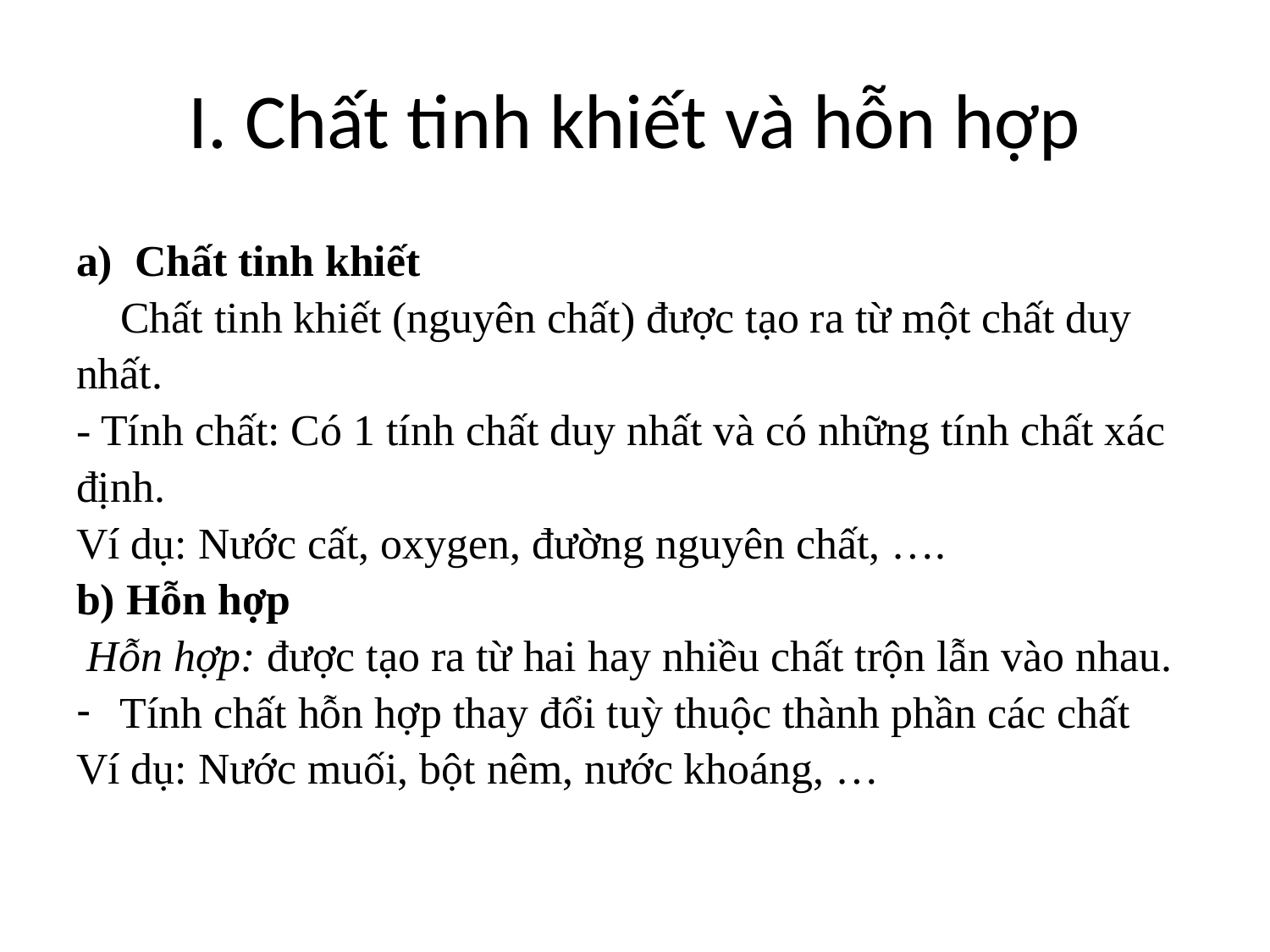

# I. Chất tinh khiết và hỗn hợp
a)  Chất tinh khiết
    Chất tinh khiết (nguyên chất) được tạo ra từ một chất duy nhất.
- Tính chất: Có 1 tính chất duy nhất và có những tính chất xác định.
Ví dụ: Nước cất, oxygen, đường nguyên chất, ….
b) Hỗn hợp
 Hỗn hợp: được tạo ra từ hai hay nhiều chất trộn lẫn vào nhau.
Tính chất hỗn hợp thay đổi tuỳ thuộc thành phần các chất
Ví dụ: Nước muối, bột nêm, nước khoáng, …